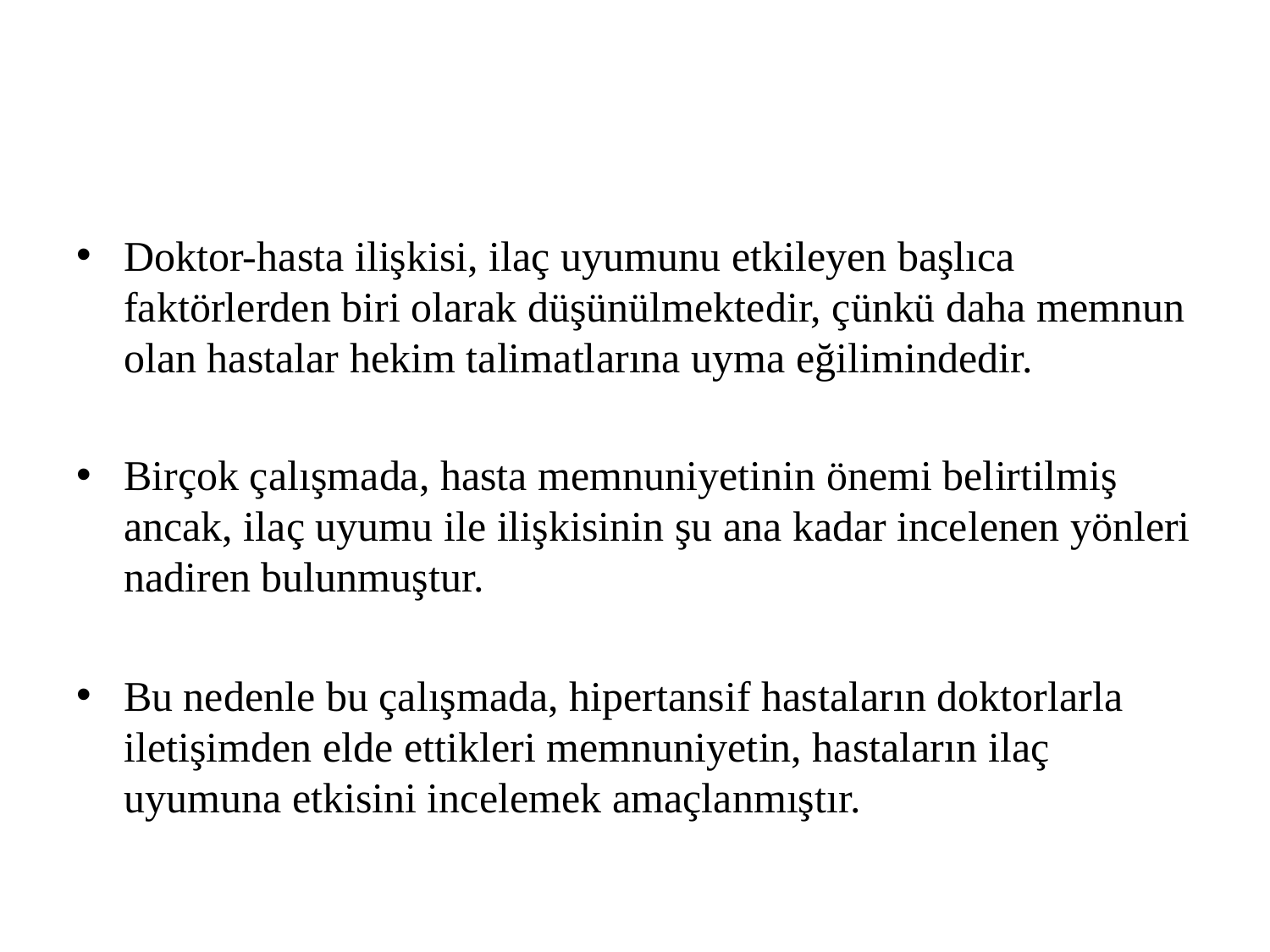

#
Doktor-hasta ilişkisi, ilaç uyumunu etkileyen başlıca faktörlerden biri olarak düşünülmektedir, çünkü daha memnun olan hastalar hekim talimatlarına uyma eğilimindedir.

Birçok çalışmada, hasta memnuniyetinin önemi belirtilmiş ancak, ilaç uyumu ile ilişkisinin şu ana kadar incelenen yönleri nadiren bulunmuştur.

Bu nedenle bu çalışmada, hipertansif hastaların doktorlarla iletişimden elde ettikleri memnuniyetin, hastaların ilaç uyumuna etkisini incelemek amaçlanmıştır.